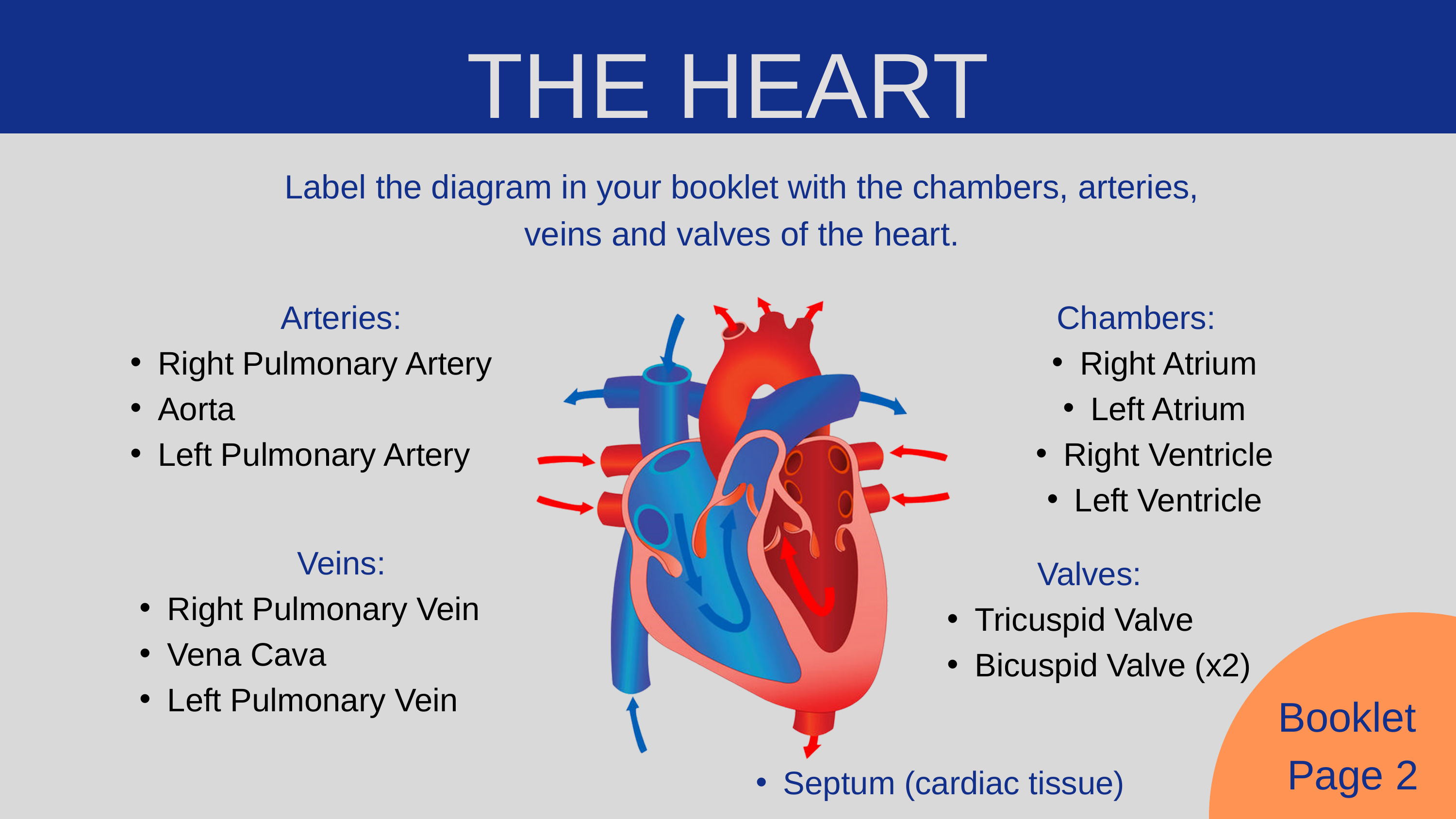

THE HEART
Label the diagram in your booklet with the chambers, arteries, veins and valves of the heart.
Arteries:
Right Pulmonary Artery
Aorta
Left Pulmonary Artery
Chambers:
Right Atrium
Left Atrium
Right Ventricle
Left Ventricle

Veins:
Right Pulmonary Vein
Vena Cava
Left Pulmonary Vein
Valves:
Tricuspid Valve
Bicuspid Valve (x2)

Booklet
Page 2
Septum (cardiac tissue)